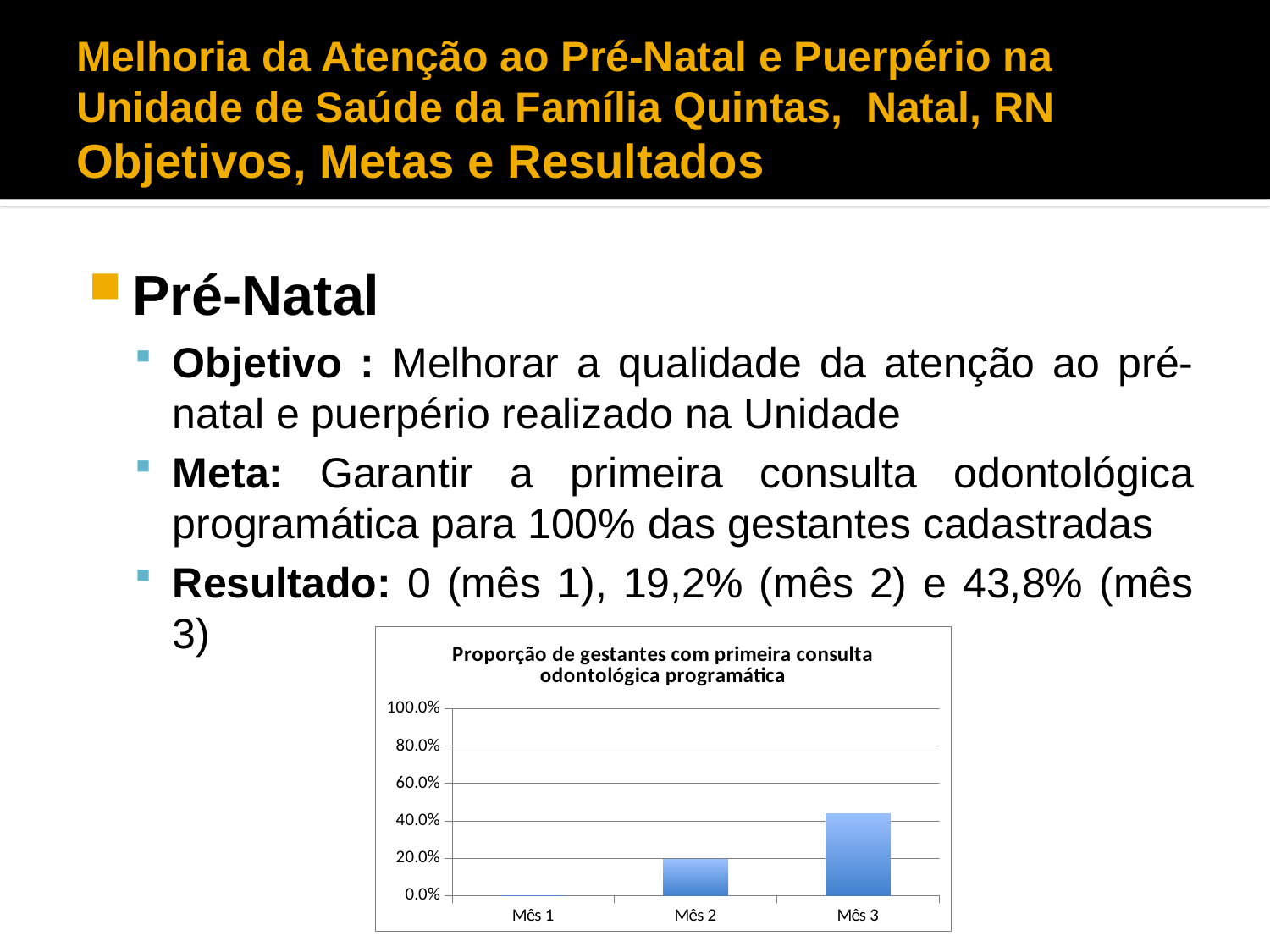

# Melhoria da Atenção ao Pré-Natal e Puerpério na Unidade de Saúde da Família Quintas,  Natal, RN Objetivos, Metas e Resultados
Pré-Natal
Objetivo : Melhorar a qualidade da atenção ao pré-natal e puerpério realizado na Unidade
Meta: Garantir a primeira consulta odontológica programática para 100% das gestantes cadastradas
Resultado: 0 (mês 1), 19,2% (mês 2) e 43,8% (mês 3)

### Chart:

| Category | Proporção de gestantes com primeira consulta odontológica programática |
|---|---|
| Mês 1 | 0.0 |
| Mês 2 | 0.19230769230769232 |
| Mês 3 | 0.4375 |